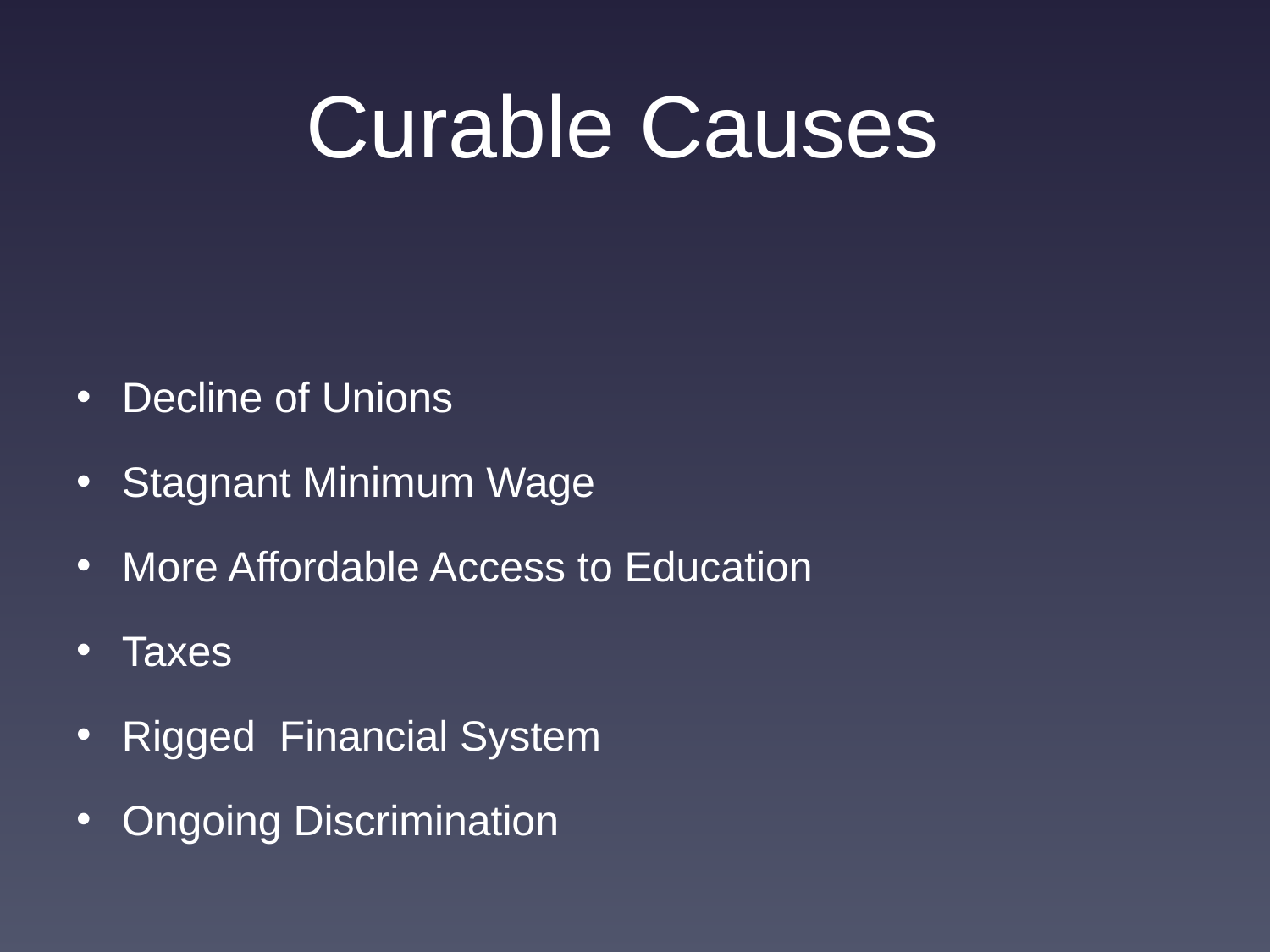

# Curable Causes

Decline of Unions
Stagnant Minimum Wage
More Affordable Access to Education
Taxes
Rigged  Financial System
Ongoing Discrimination